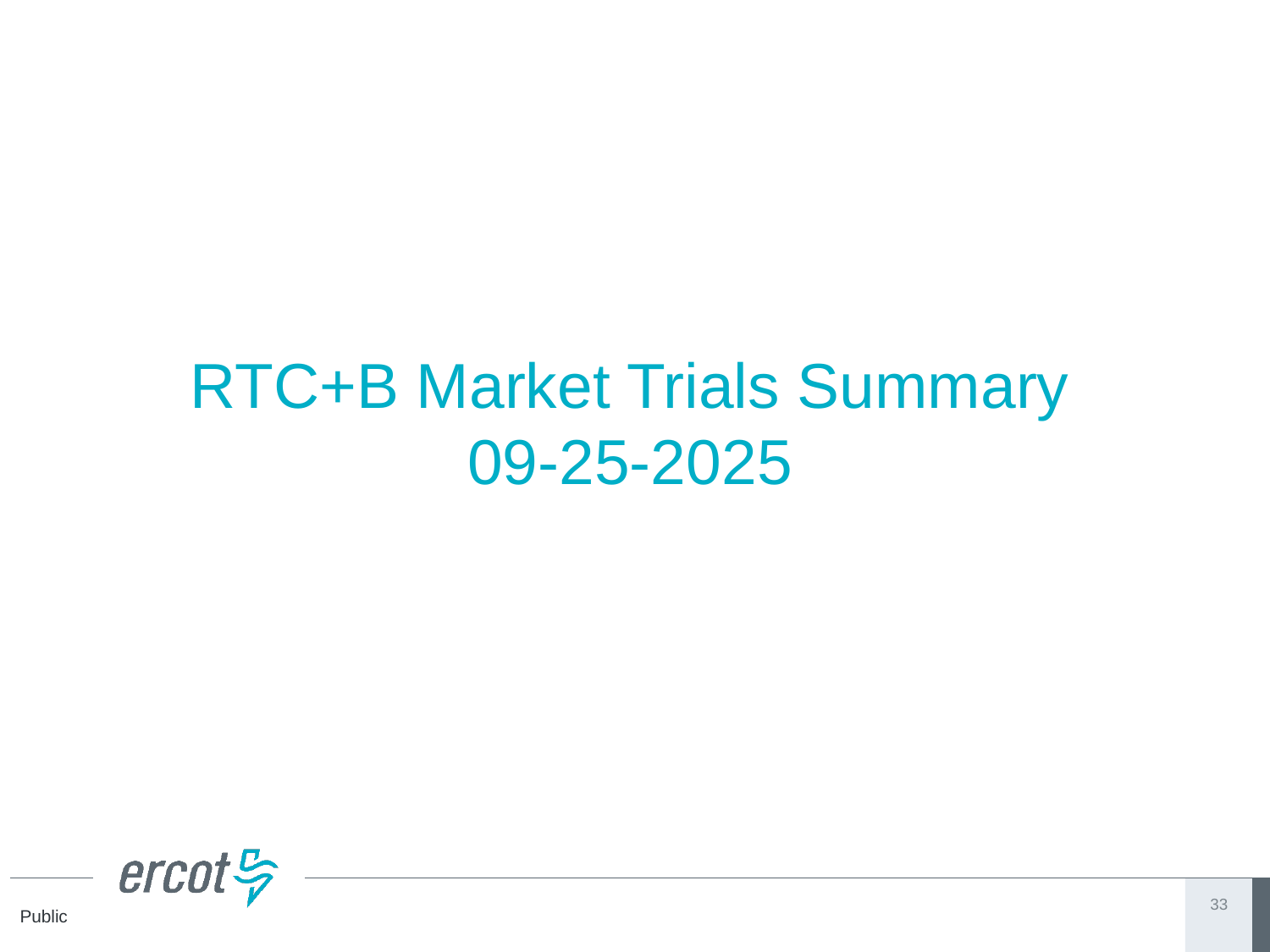

# RTC+B Market Trials Summary 09-25-2025
33